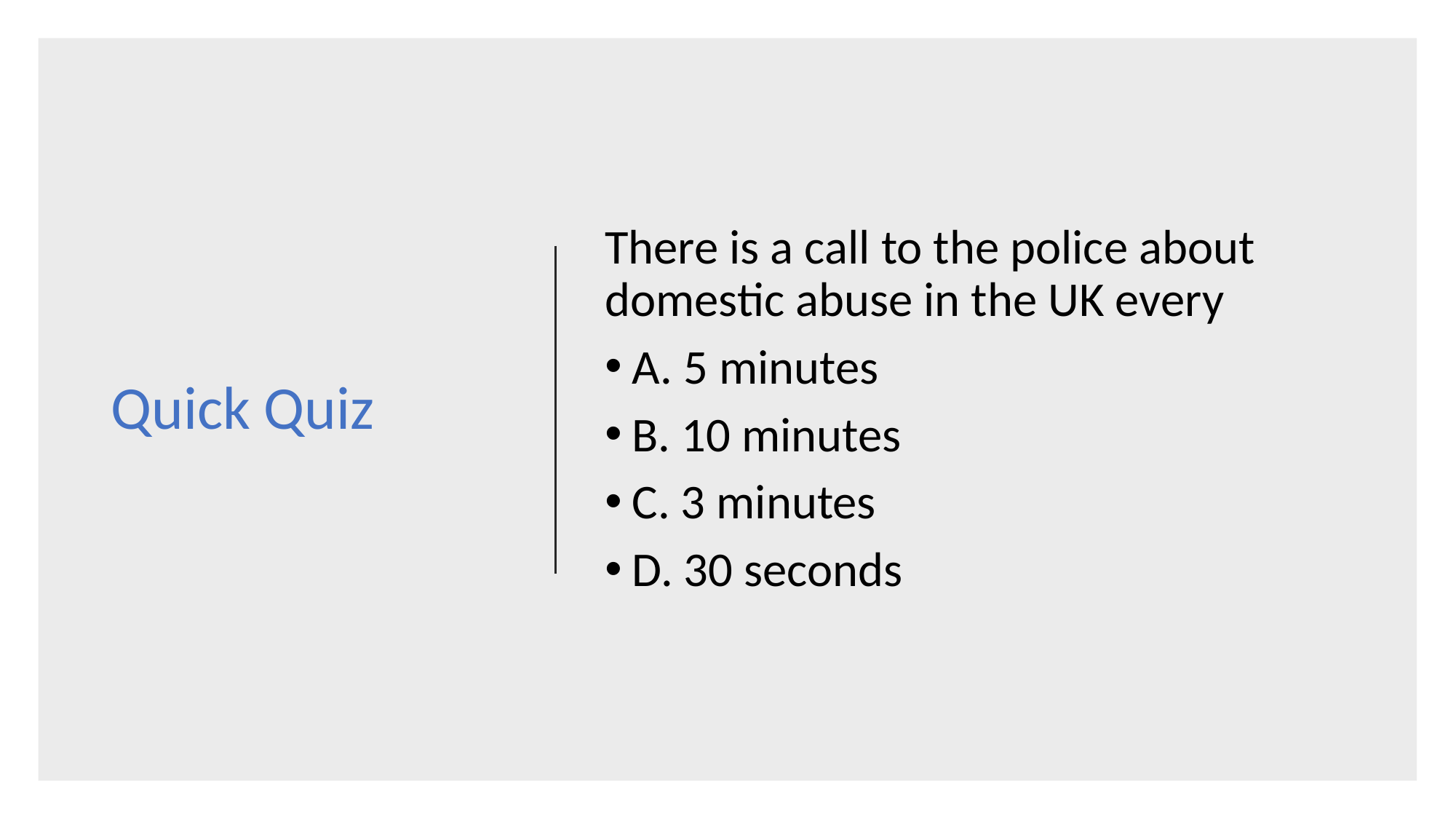

# Quick Quiz
There is a call to the police about domestic abuse in the UK every
A. 5 minutes
B. 10 minutes
C. 3 minutes
D. 30 seconds